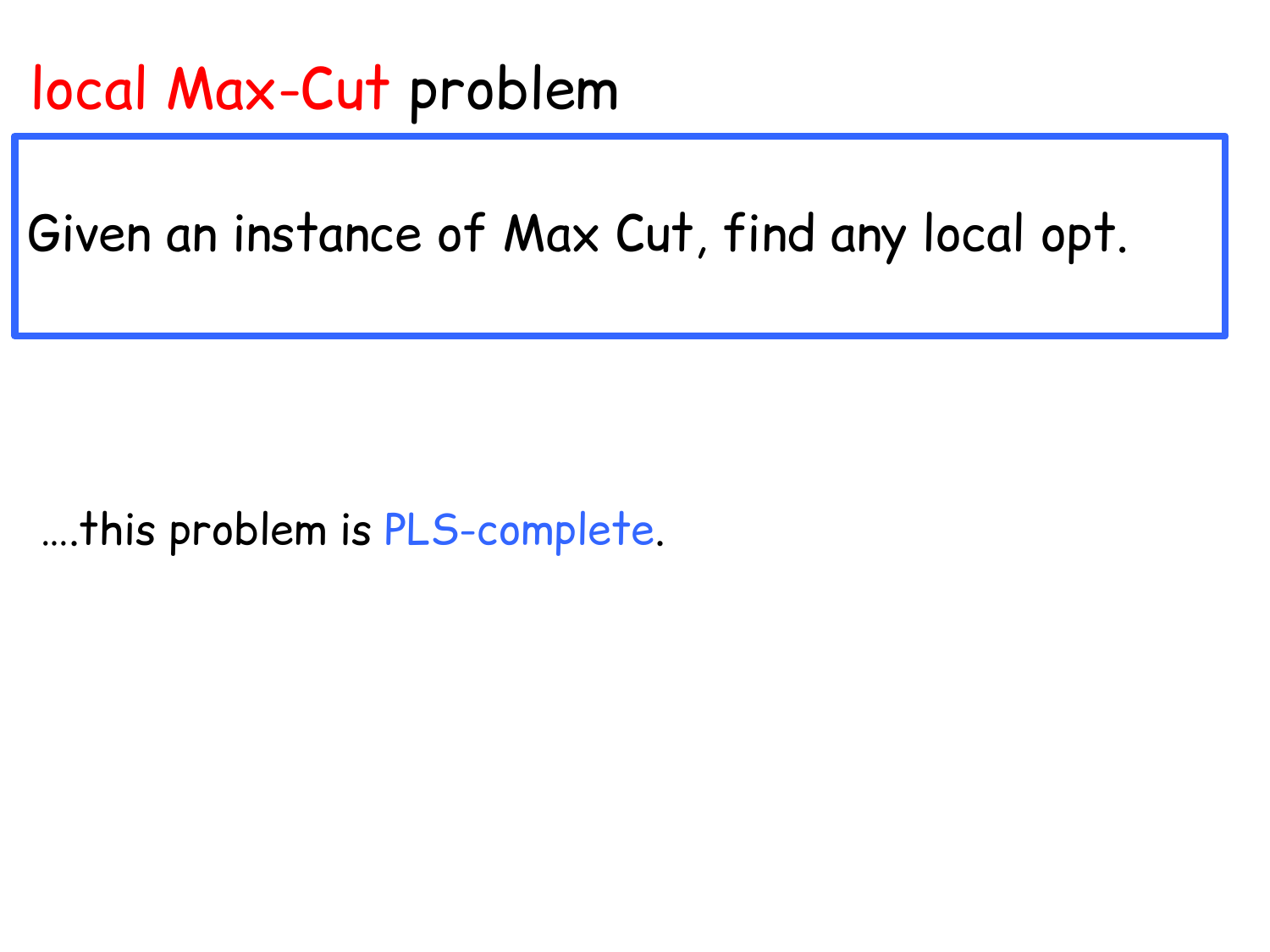

local Max-Cut problem

Given an instance of Max Cut, find any local opt.

….this problem is PLS-complete.